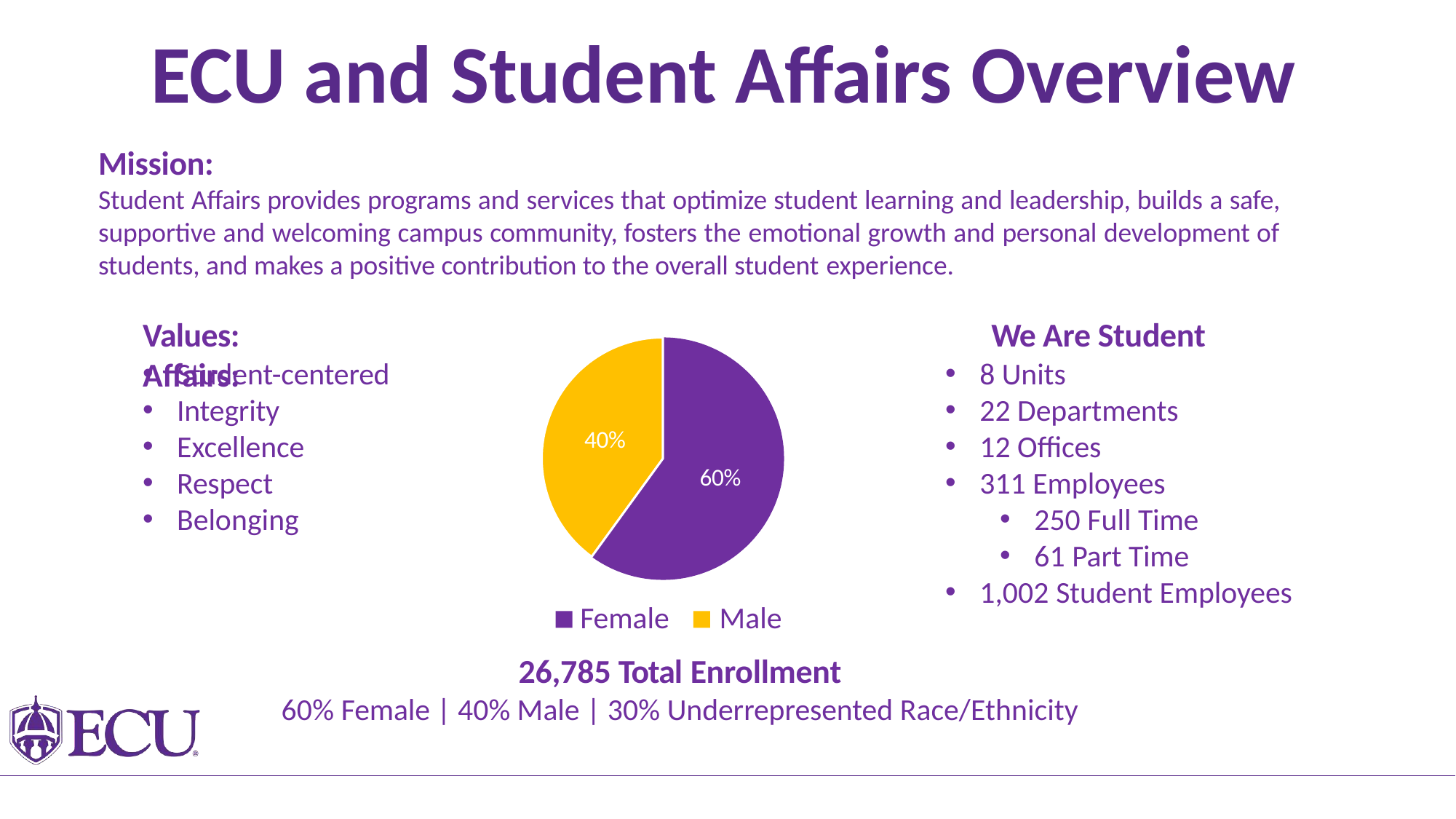

# ECU and Student Affairs Overview
Mission:
Student Affairs provides programs and services that optimize student learning and leadership, builds a safe,  supportive and welcoming campus community, fosters the emotional growth and personal development of  students, and makes a positive contribution to the overall student experience.

Values:	We Are Student Affairs:

Student-centered
Integrity
Excellence
Respect
Belonging
8 Units
22 Departments
12 Offices
311 Employees
40%
60%
250 Full Time
61 Part Time
1,002 Student Employees
Female	Male

26,785 Total Enrollment
60% Female | 40% Male | 30% Underrepresented Race/Ethnicity